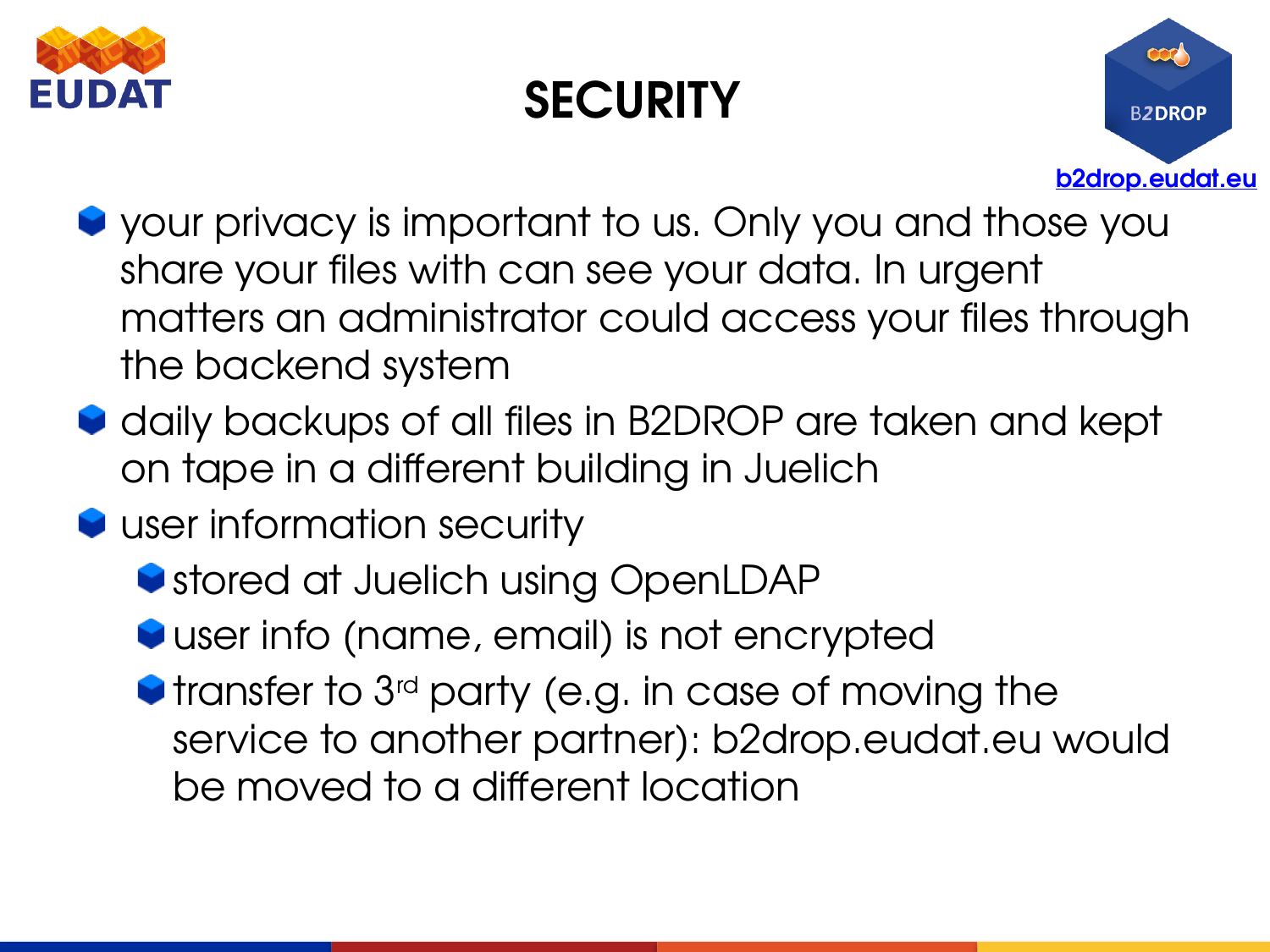

# SECURITY
your privacy is important to us. Only you and those you share your files with can see your data. In urgent matters an administrator could access your files through the backend system
daily backups of all files in B2DROP are taken and kept on tape in a different building in Juelich
user information security
stored at Juelich using OpenLDAP
user info (name, email) is not encrypted
transfer to 3rd party (e.g. in case of moving the service to another partner): b2drop.eudat.eu would be moved to a different location